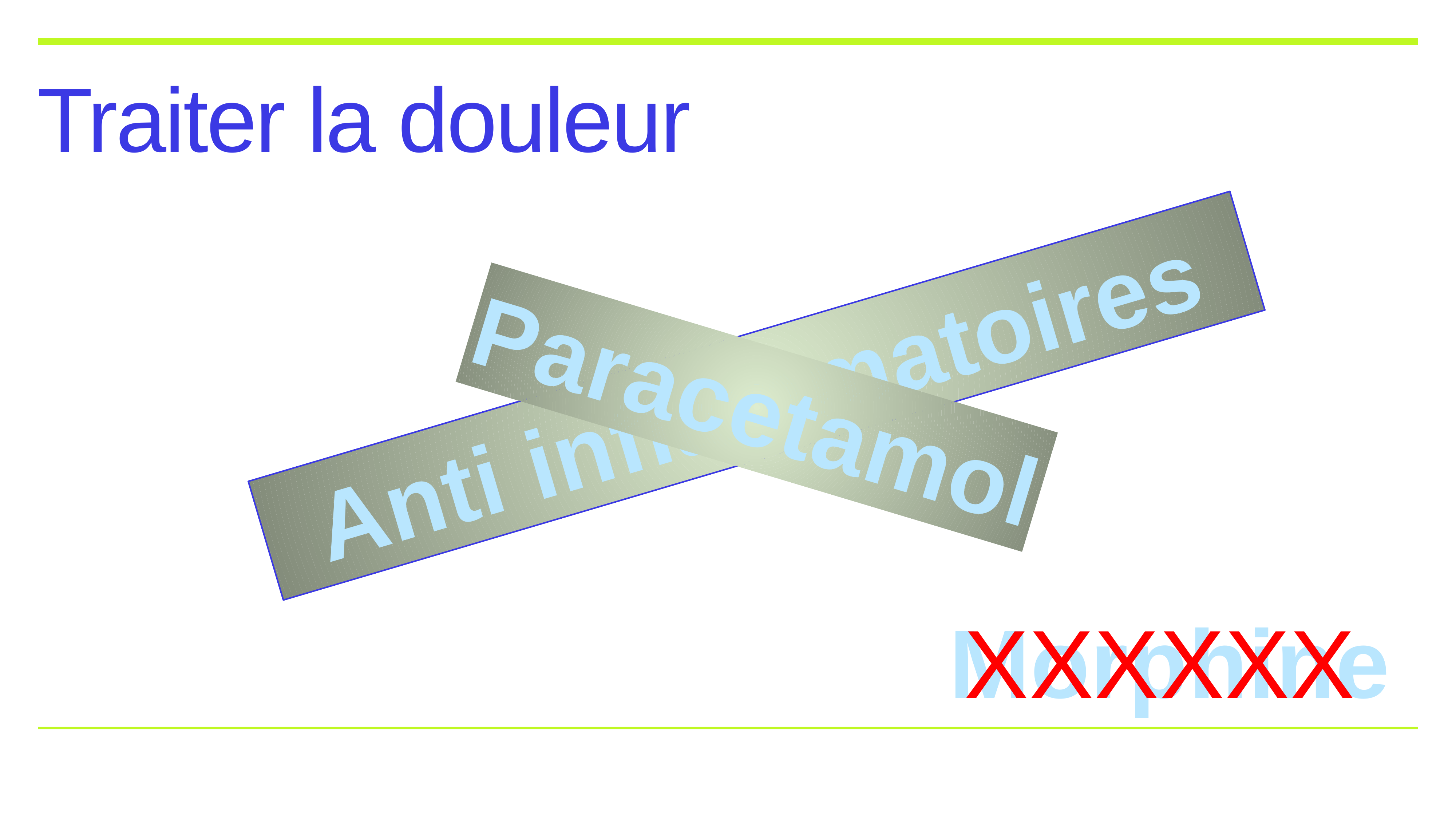

# Traiter la douleur
Anti inflammatoires
Paracetamol
XXXXXX
Morphine